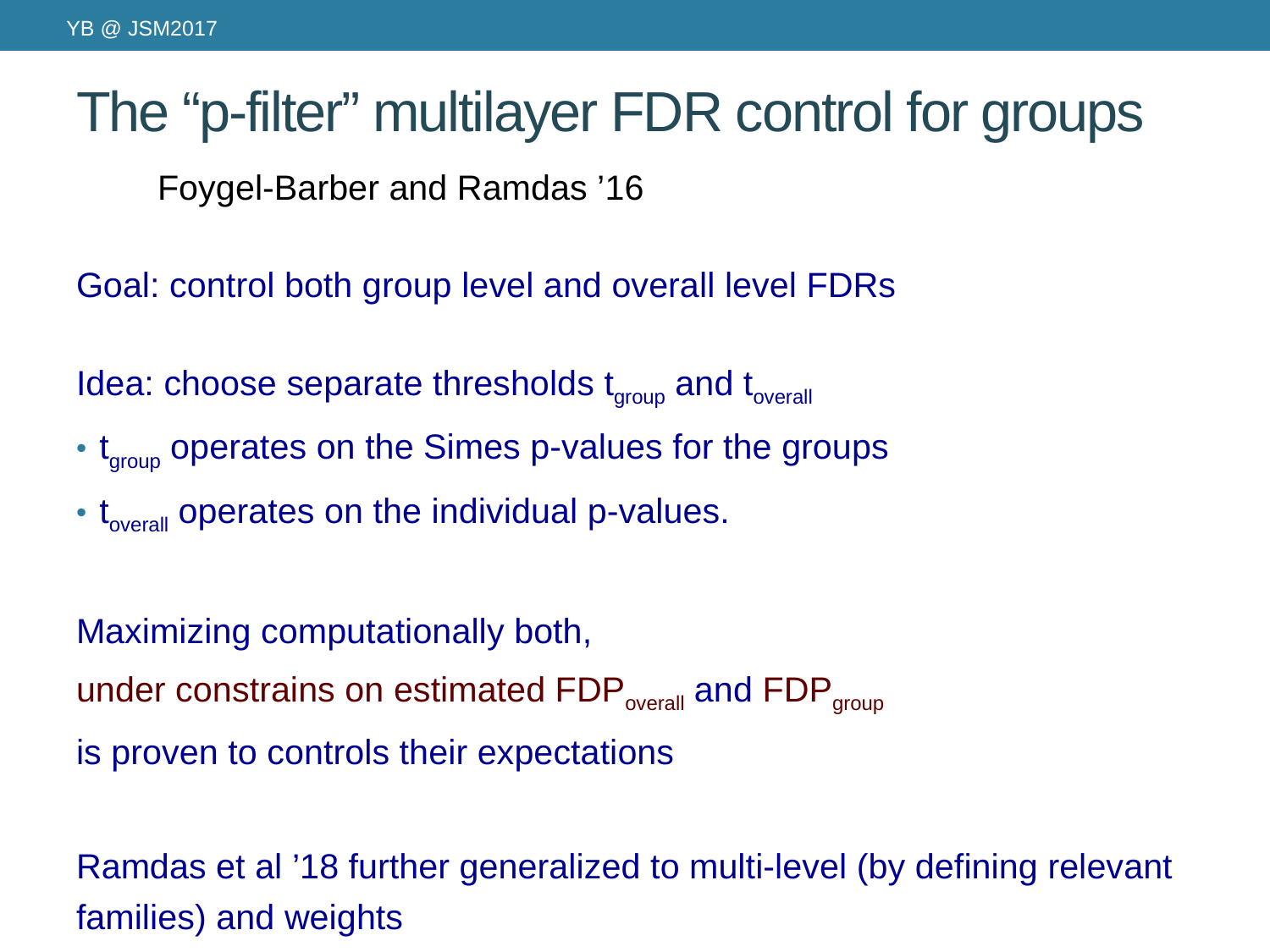

YB @ JSM2017
# The “p-filter” multilayer FDR control for groups
				Foygel-Barber and Ramdas ’16

Goal: control both group level and overall level FDRs

Idea: choose separate thresholds tgroup and toverall
tgroup operates on the Simes p-values for the groups
toverall operates on the individual p-values.

Maximizing computationally both,
under constrains on estimated FDPoverall and FDPgroup
is proven to controls their expectations

Ramdas et al ’18 further generalized to multi-level (by defining relevant families) and weights